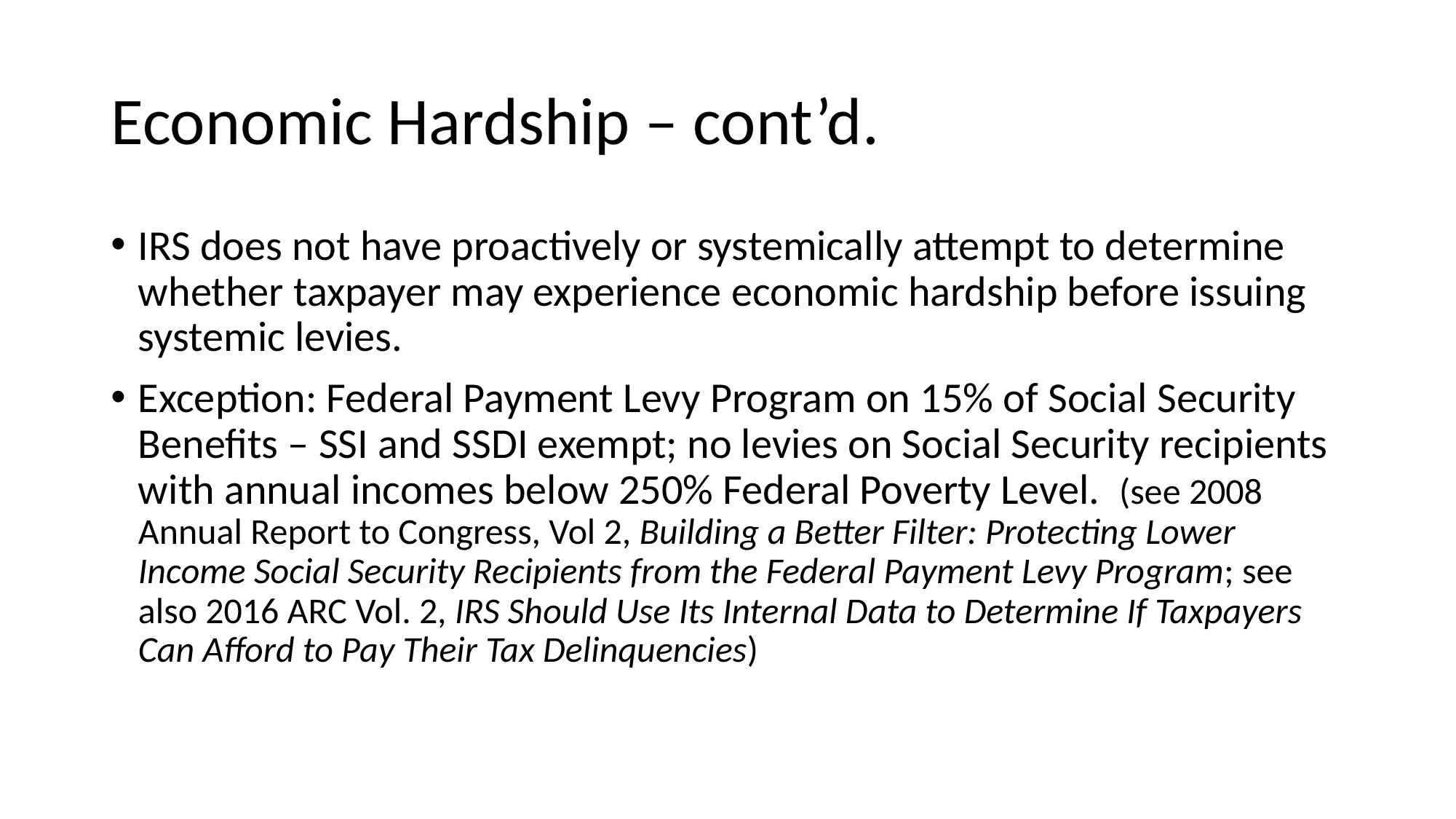

# Economic Hardship – cont’d.
IRS does not have proactively or systemically attempt to determine whether taxpayer may experience economic hardship before issuing systemic levies.
Exception: Federal Payment Levy Program on 15% of Social Security Benefits – SSI and SSDI exempt; no levies on Social Security recipients with annual incomes below 250% Federal Poverty Level.  (see 2008 Annual Report to Congress, Vol 2, Building a Better Filter: Protecting Lower Income Social Security Recipients from the Federal Payment Levy Program; see also 2016 ARC Vol. 2, IRS Should Use Its Internal Data to Determine If Taxpayers Can Afford to Pay Their Tax Delinquencies)